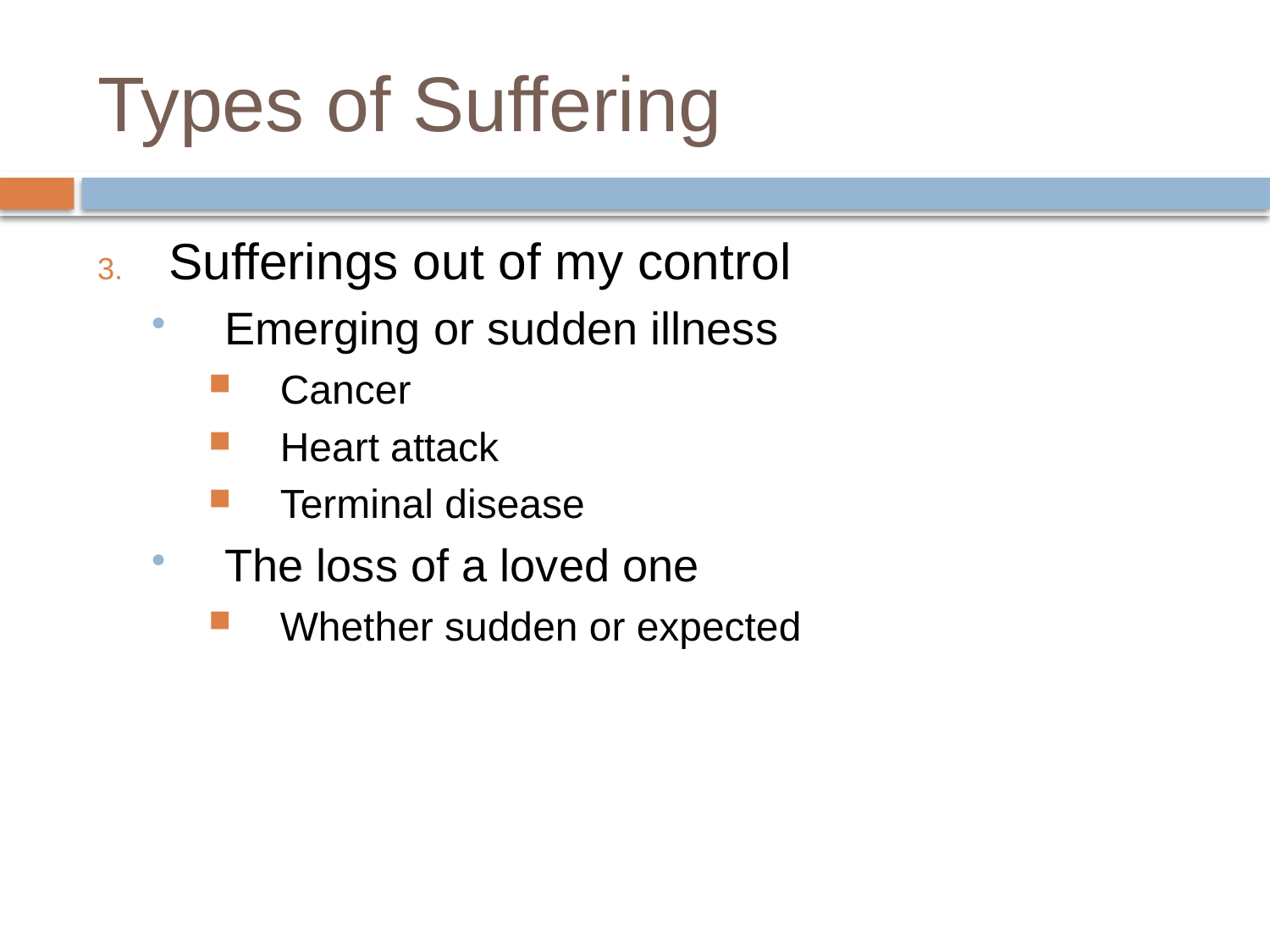

# Types of Suffering
Sufferings out of my control
Emerging or sudden illness
Cancer
Heart attack
Terminal disease
The loss of a loved one
Whether sudden or expected